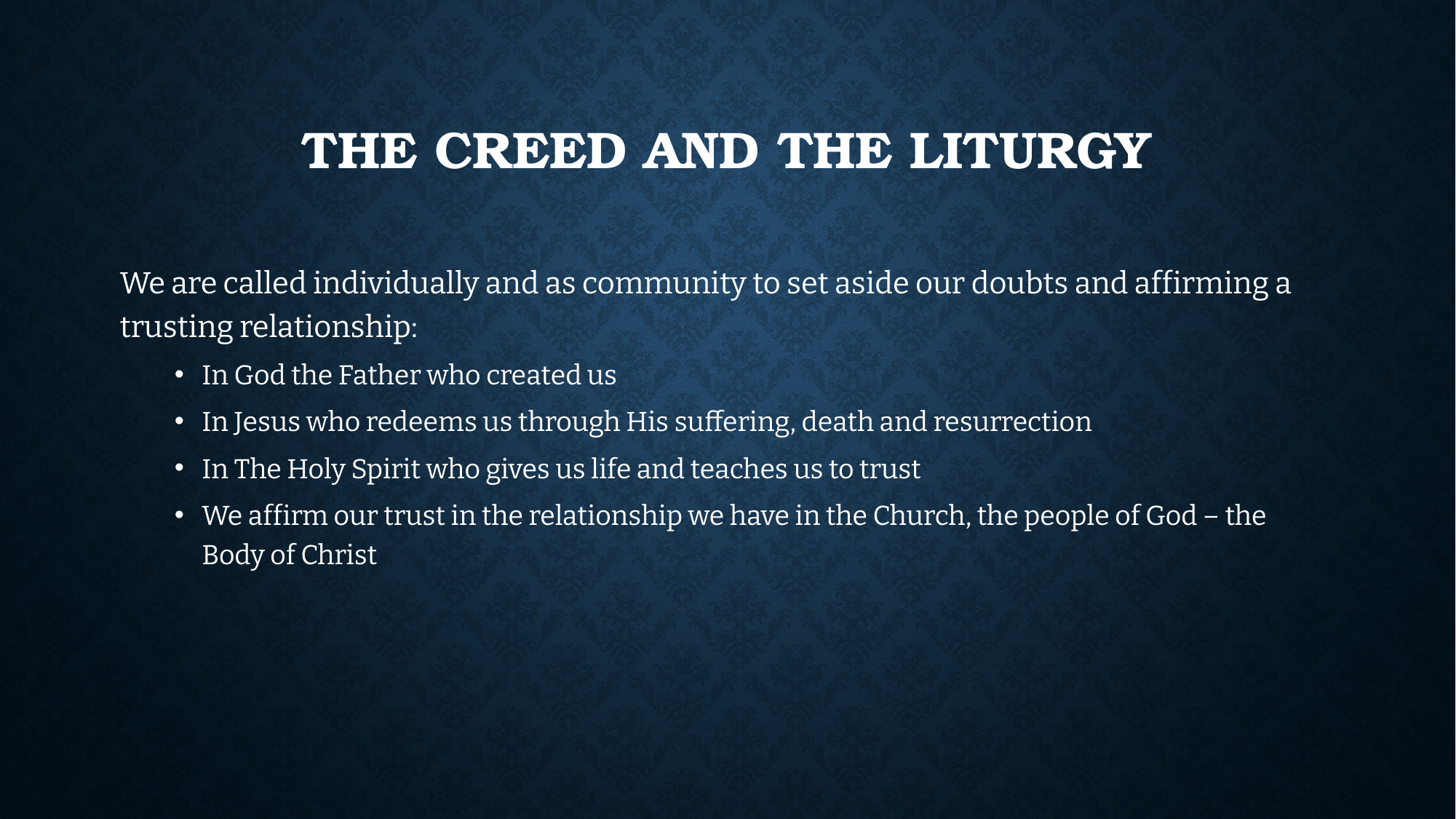

# The Creed and the Liturgy
We are called individually and as community to set aside our doubts and affirming a trusting relationship:
In God the Father who created us
In Jesus who redeems us through His suffering, death and resurrection
In The Holy Spirit who gives us life and teaches us to trust
We affirm our trust in the relationship we have in the Church, the people of God – the Body of Christ